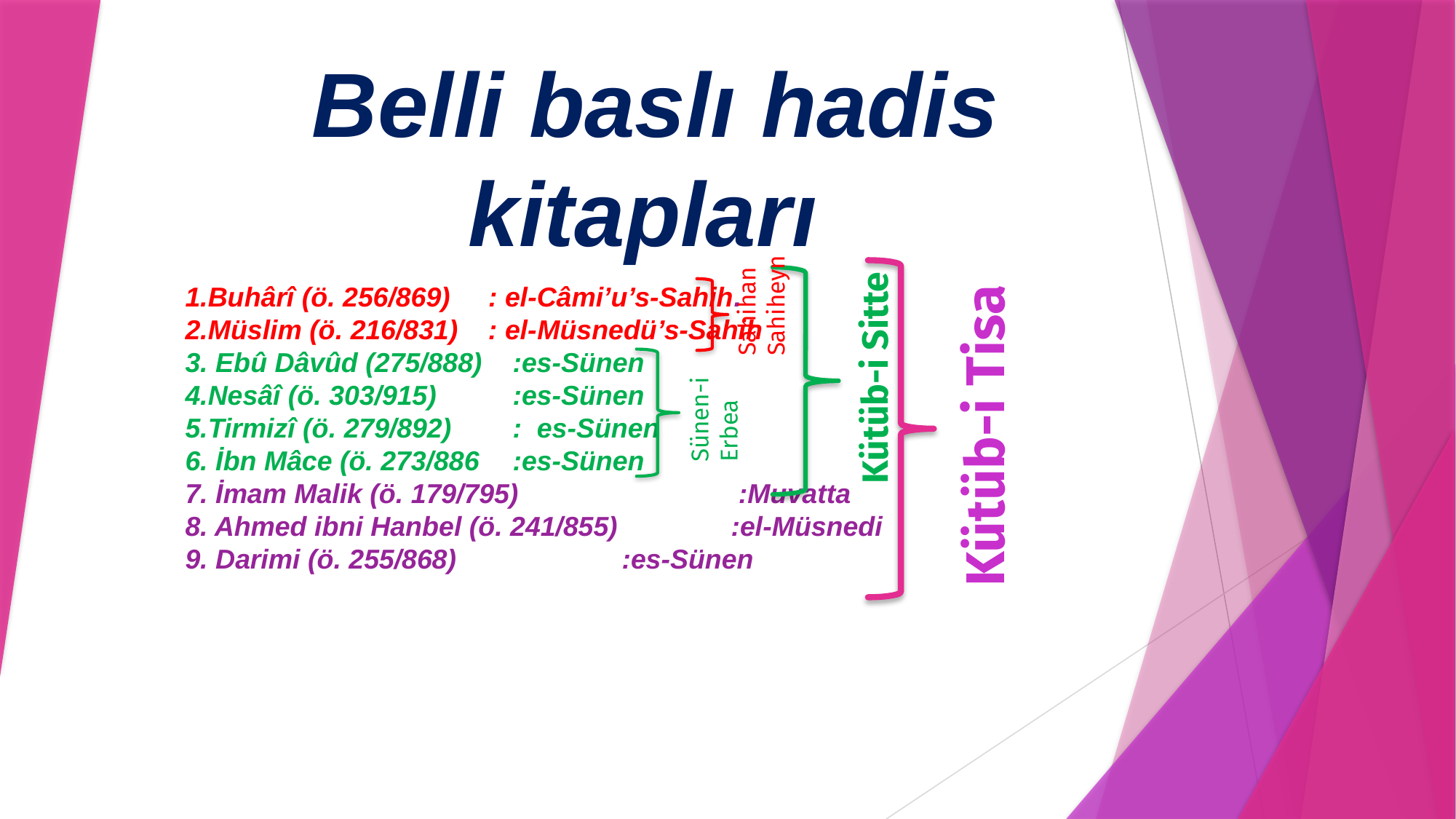

Belli baslı hadis kitapları

1.Buhârî (ö. 256/869)     : el-Câmi’u’s-Sahih.
2.Müslim (ö. 216/831)    : el-Müsnedü’s-Sahih
3. Ebû Dâvûd (275/888) 	:es-Sünen
4.Nesâî (ö. 303/915) 	:es-Sünen
5.Tirmizî (ö. 279/892)	:  es-Sünen
6. İbn Mâce (ö. 273/886	:es-Sünen
7. İmam Malik (ö. 179/795)		 :Muvatta
8. Ahmed ibni Hanbel (ö. 241/855) 	:el-Müsnedi
9. Darimi (ö. 255/868) 		:es-Sünen

Sahihan
Sahiheyn

Kütüb-i Sitte

Sünen-i
Erbea
Kütüb-i Tisa